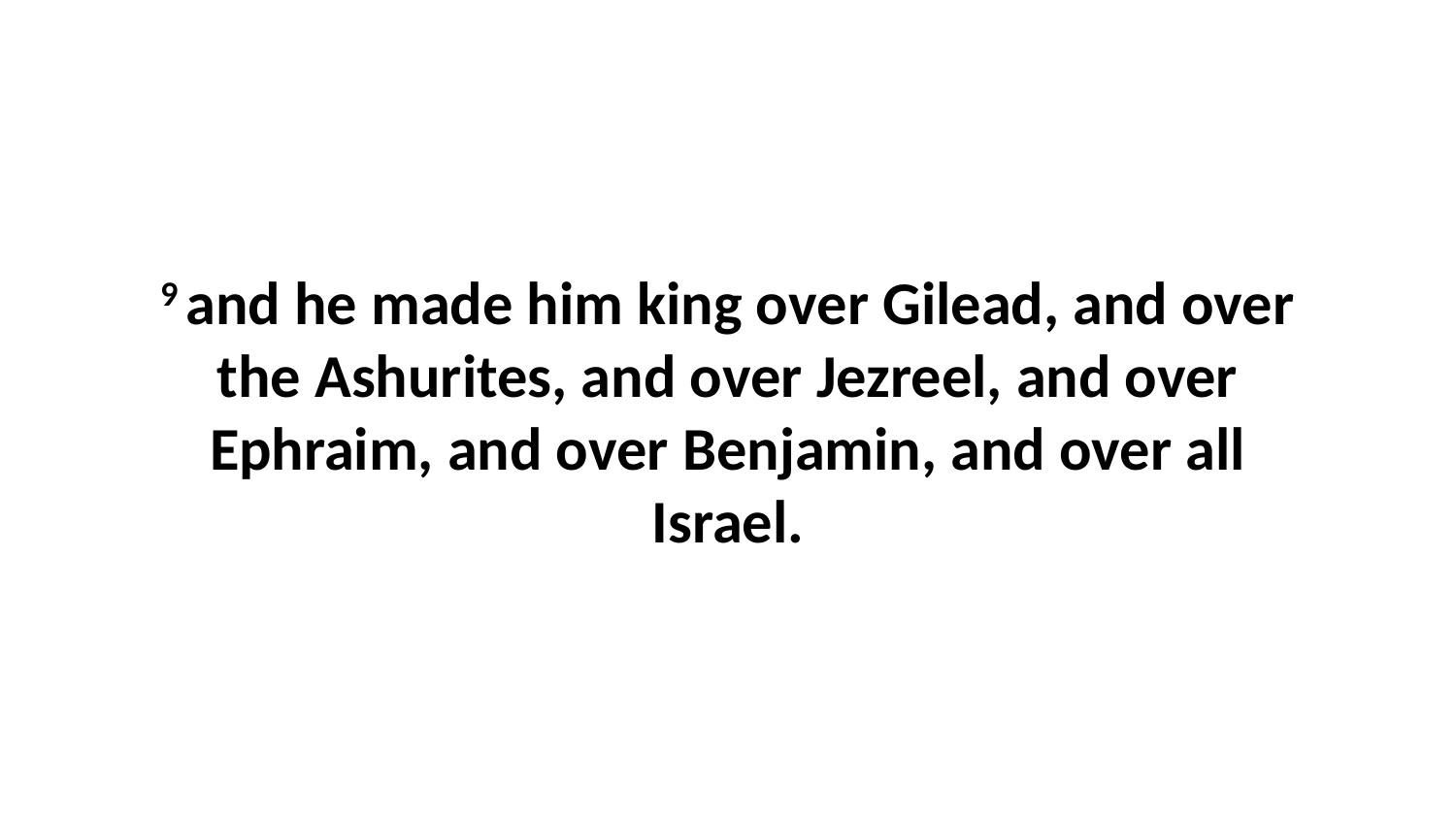

9 and he made him king over Gilead, and over the Ashurites, and over Jezreel, and over Ephraim, and over Benjamin, and over all Israel.